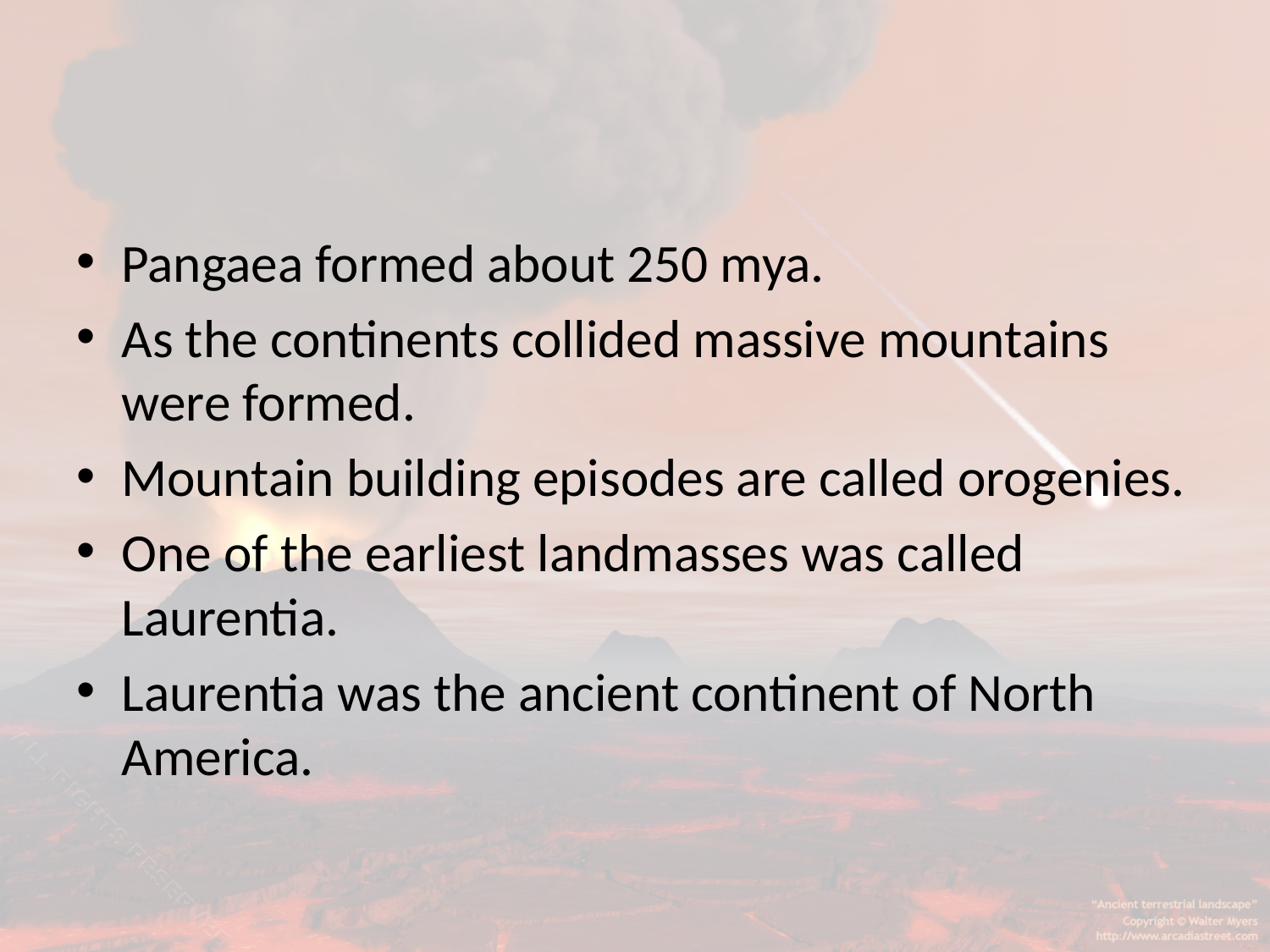

#
Pangaea formed about 250 mya.
As the continents collided massive mountains were formed.
Mountain building episodes are called orogenies.
One of the earliest landmasses was called Laurentia.
Laurentia was the ancient continent of North America.